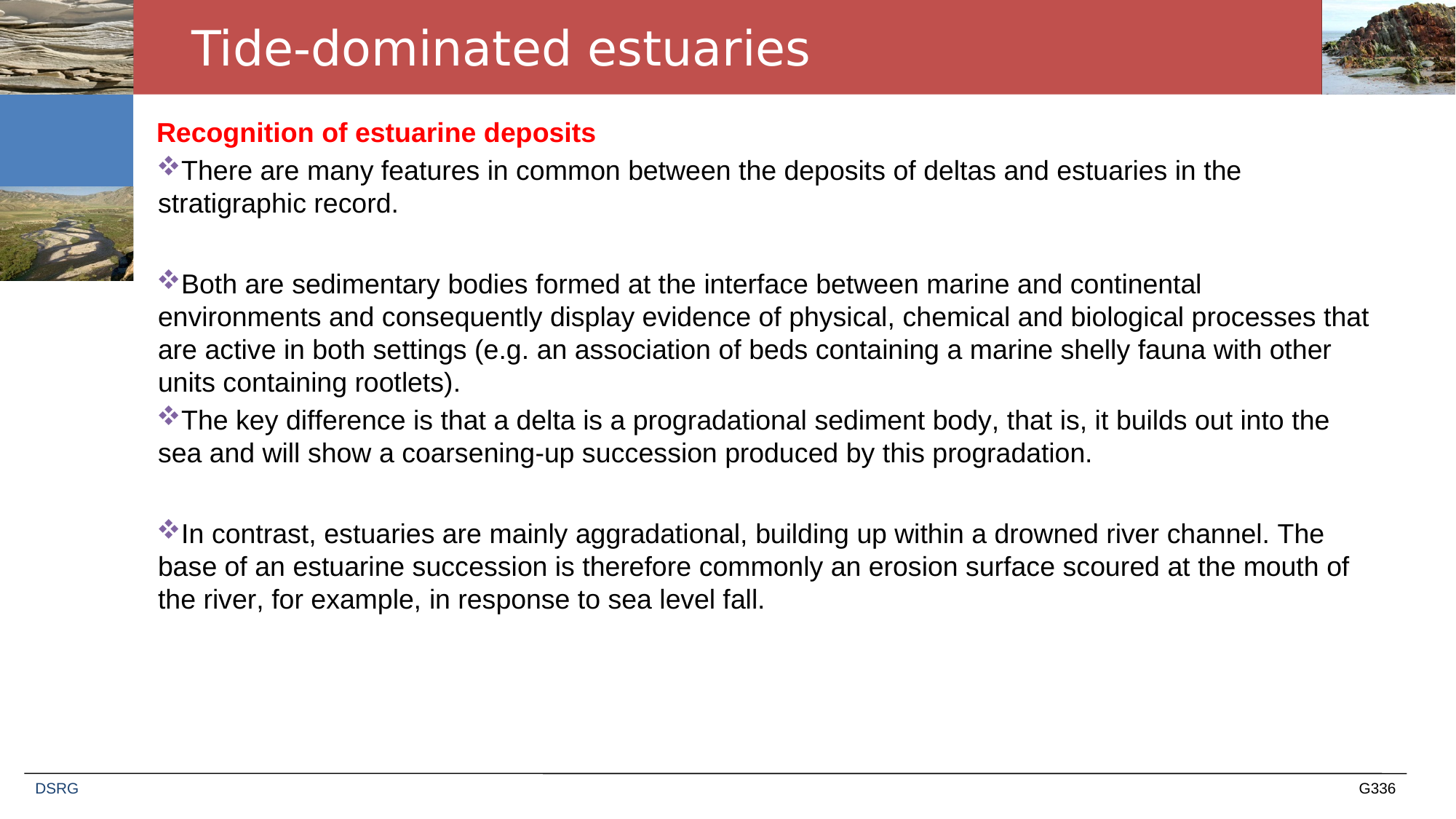

# Tide-dominated estuaries
Recognition of estuarine deposits
There are many features in common between the deposits of deltas and estuaries in the stratigraphic record.

Both are sedimentary bodies formed at the interface between marine and continental environments and consequently display evidence of physical, chemical and biological processes that are active in both settings (e.g. an association of beds containing a marine shelly fauna with other units containing rootlets).
The key difference is that a delta is a progradational sediment body, that is, it builds out into the sea and will show a coarsening-up succession produced by this progradation.

In contrast, estuaries are mainly aggradational, building up within a drowned river channel. The base of an estuarine succession is therefore commonly an erosion surface scoured at the mouth of the river, for example, in response to sea level fall.

DSRG
G336